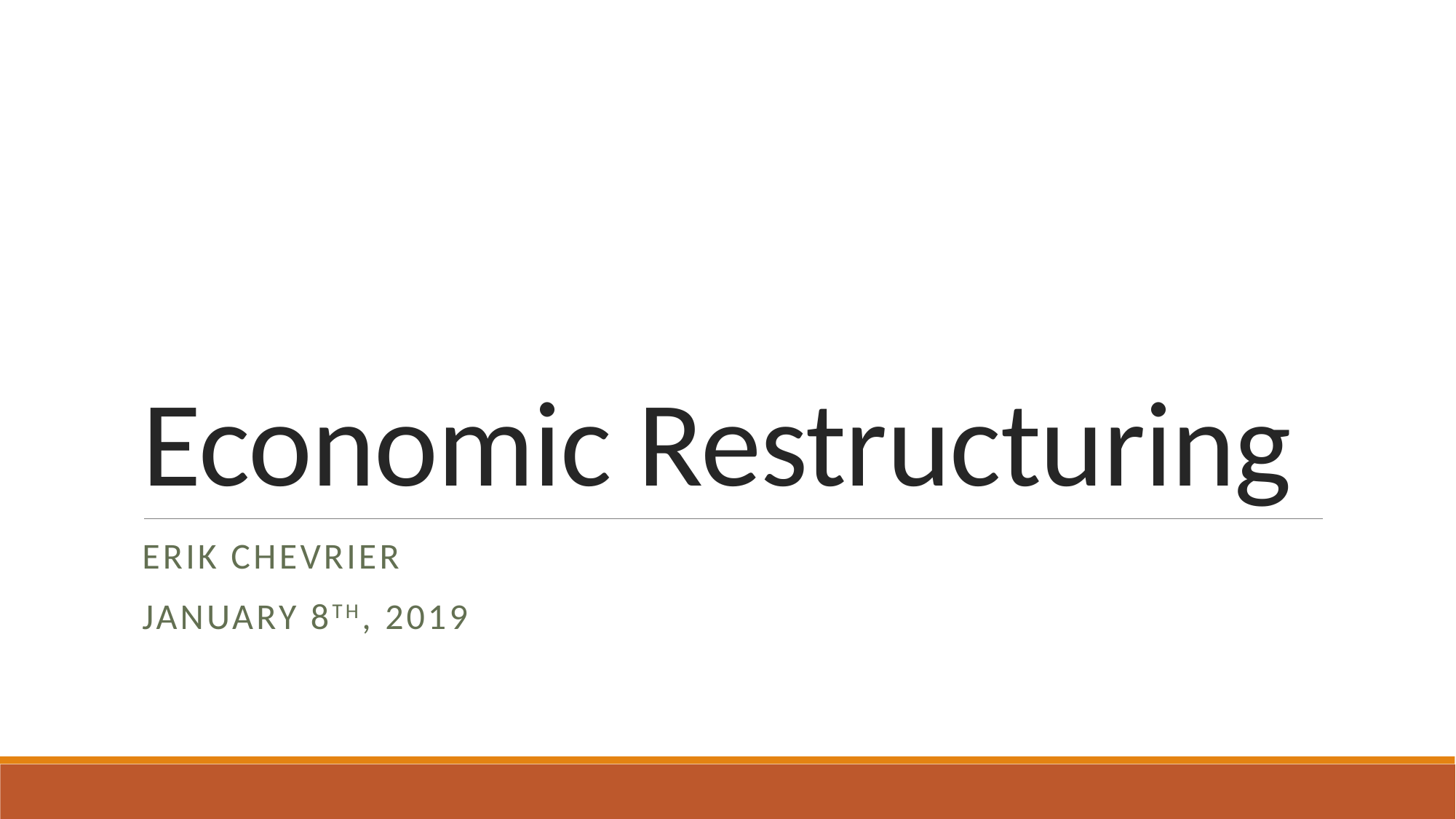

# Economic Restructuring
Erik Chevrier
January 8th, 2019